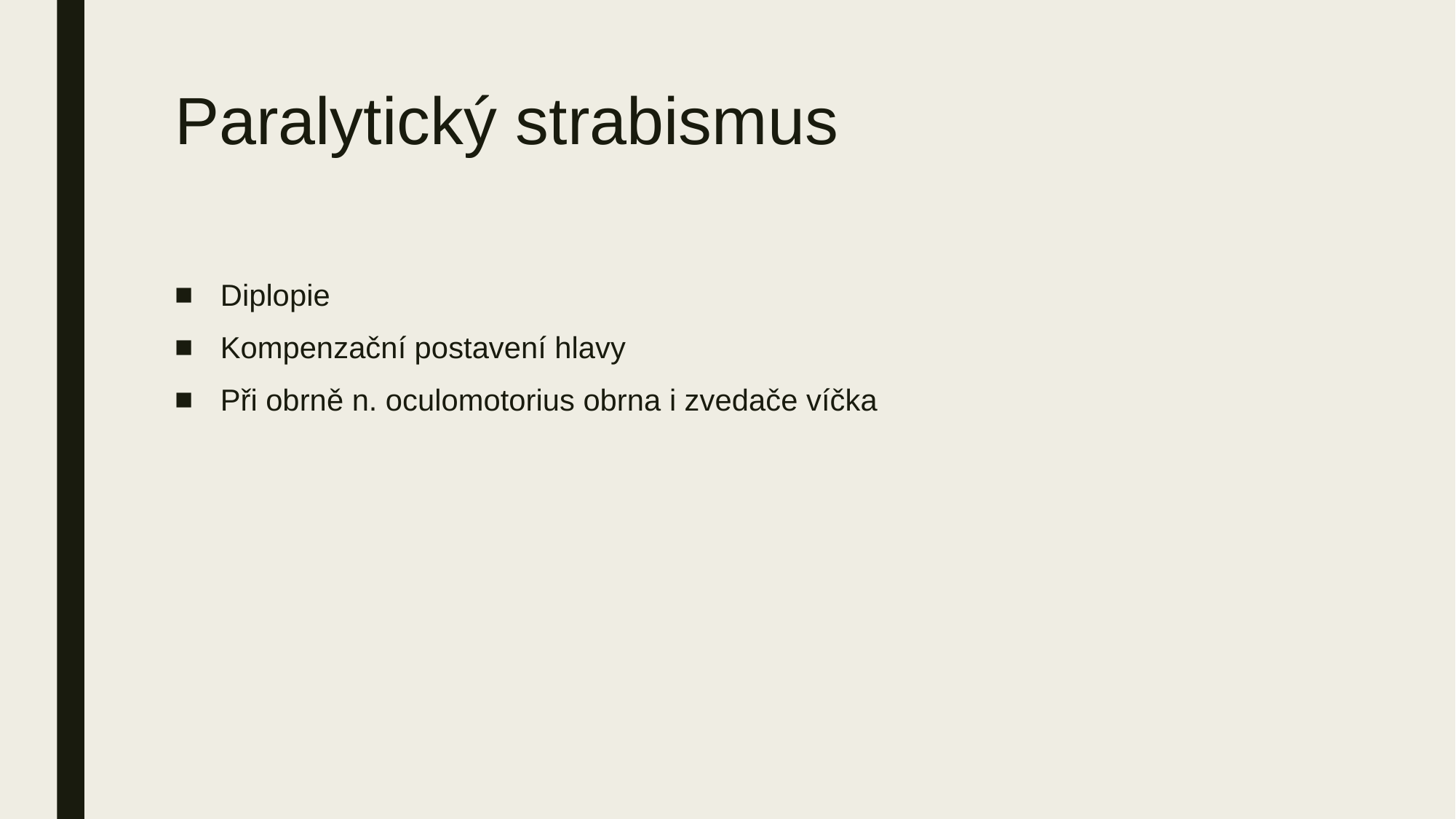

# Paralytický strabismus
Diplopie
Kompenzační postavení hlavy
Při obrně n. oculomotorius obrna i zvedače víčka